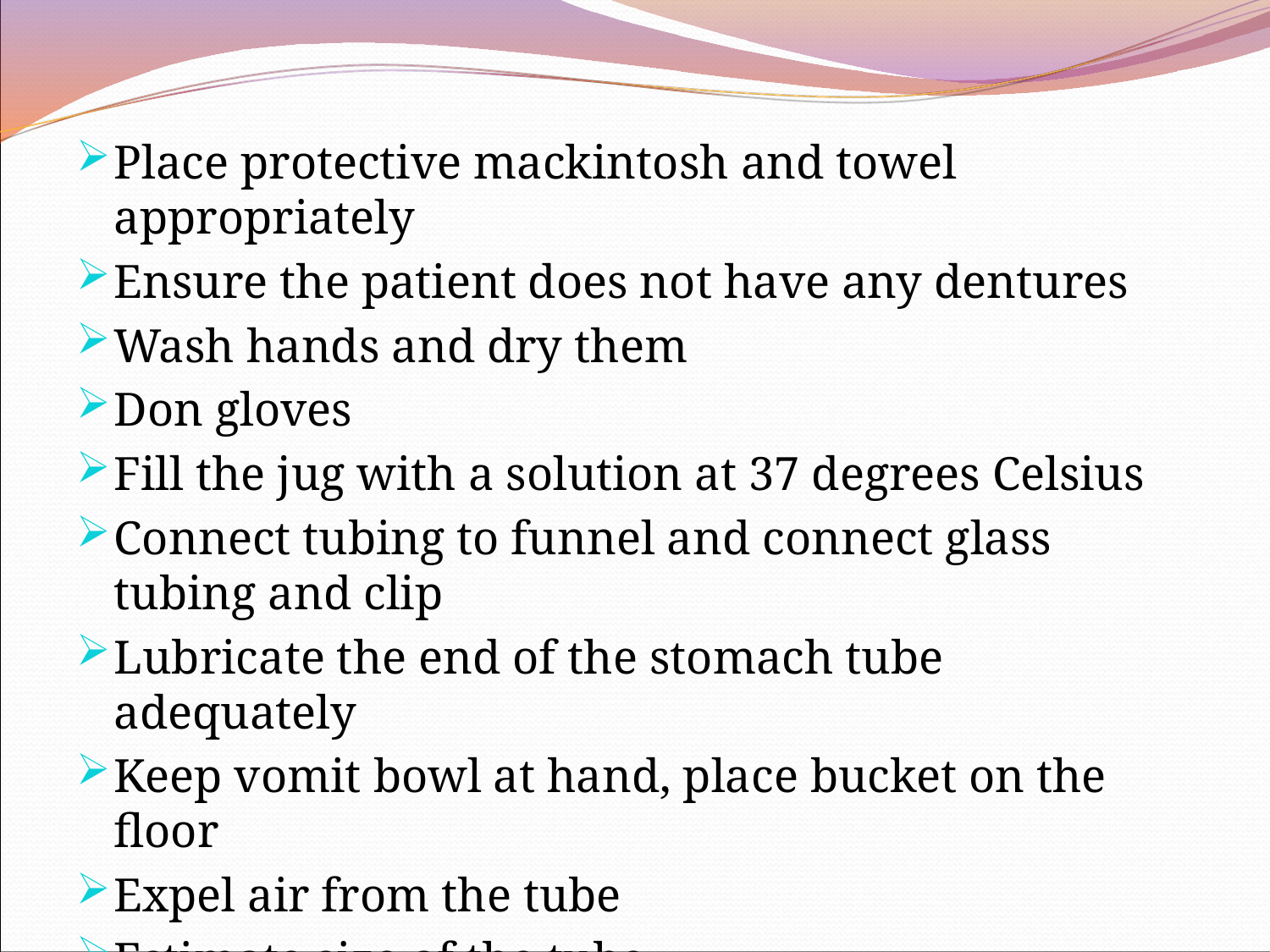

Place protective mackintosh and towel appropriately
Ensure the patient does not have any dentures
Wash hands and dry them
Don gloves
Fill the jug with a solution at 37 degrees Celsius
Connect tubing to funnel and connect glass tubing and clip
Lubricate the end of the stomach tube adequately
Keep vomit bowl at hand, place bucket on the floor
Expel air from the tube
Estimate size of the tube